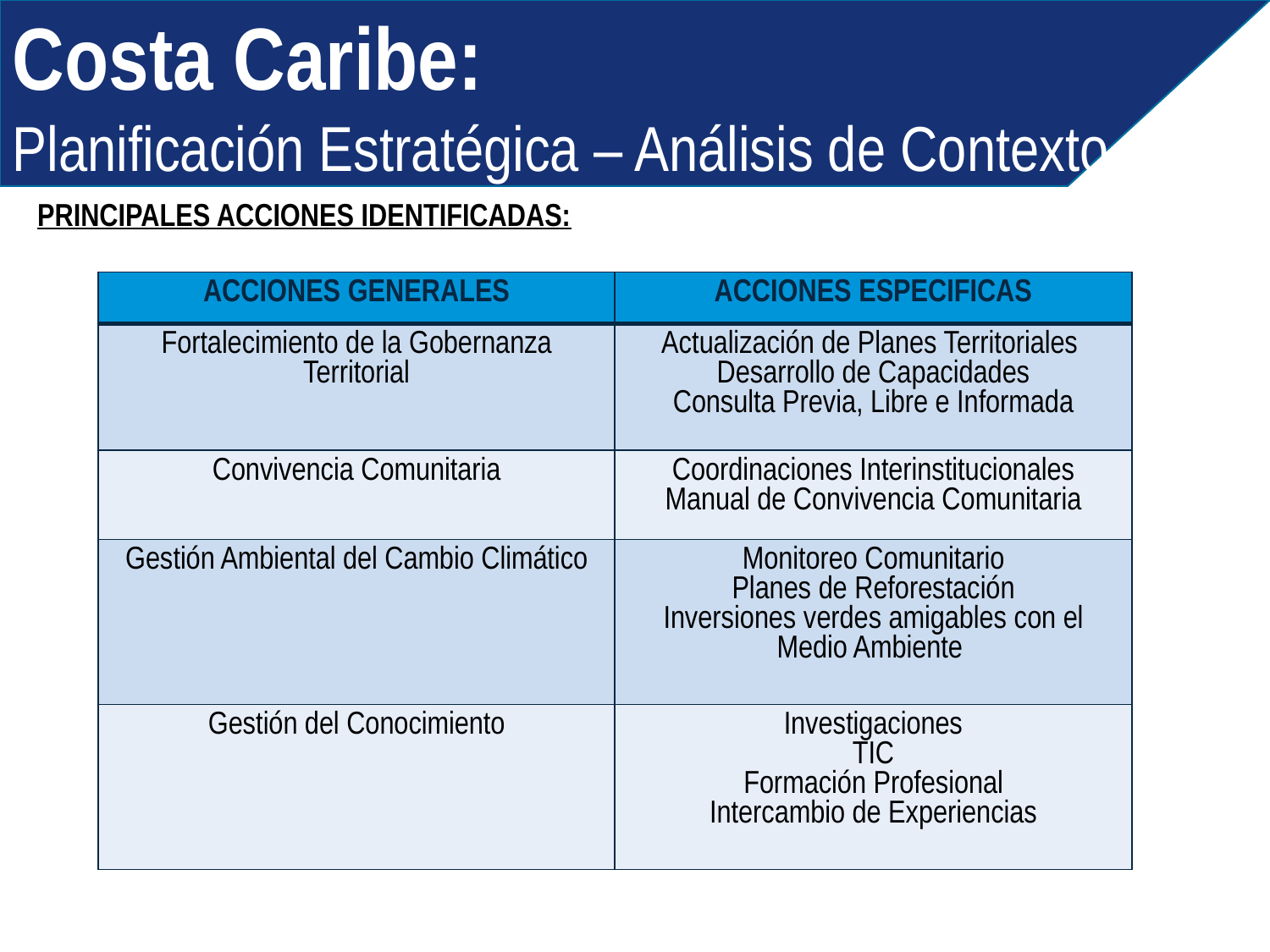

Costa Caribe:
Planificación Estratégica – Análisis de Contexto
PRINCIPALES ACCIONES IDENTIFICADAS:
| ACCIONES GENERALES | ACCIONES ESPECIFICAS |
| --- | --- |
| Fortalecimiento de la Gobernanza Territorial | Actualización de Planes Territoriales Desarrollo de Capacidades Consulta Previa, Libre e Informada |
| Convivencia Comunitaria | Coordinaciones Interinstitucionales Manual de Convivencia Comunitaria |
| Gestión Ambiental del Cambio Climático | Monitoreo Comunitario Planes de Reforestación Inversiones verdes amigables con el Medio Ambiente |
| Gestión del Conocimiento | Investigaciones TIC Formación Profesional Intercambio de Experiencias |